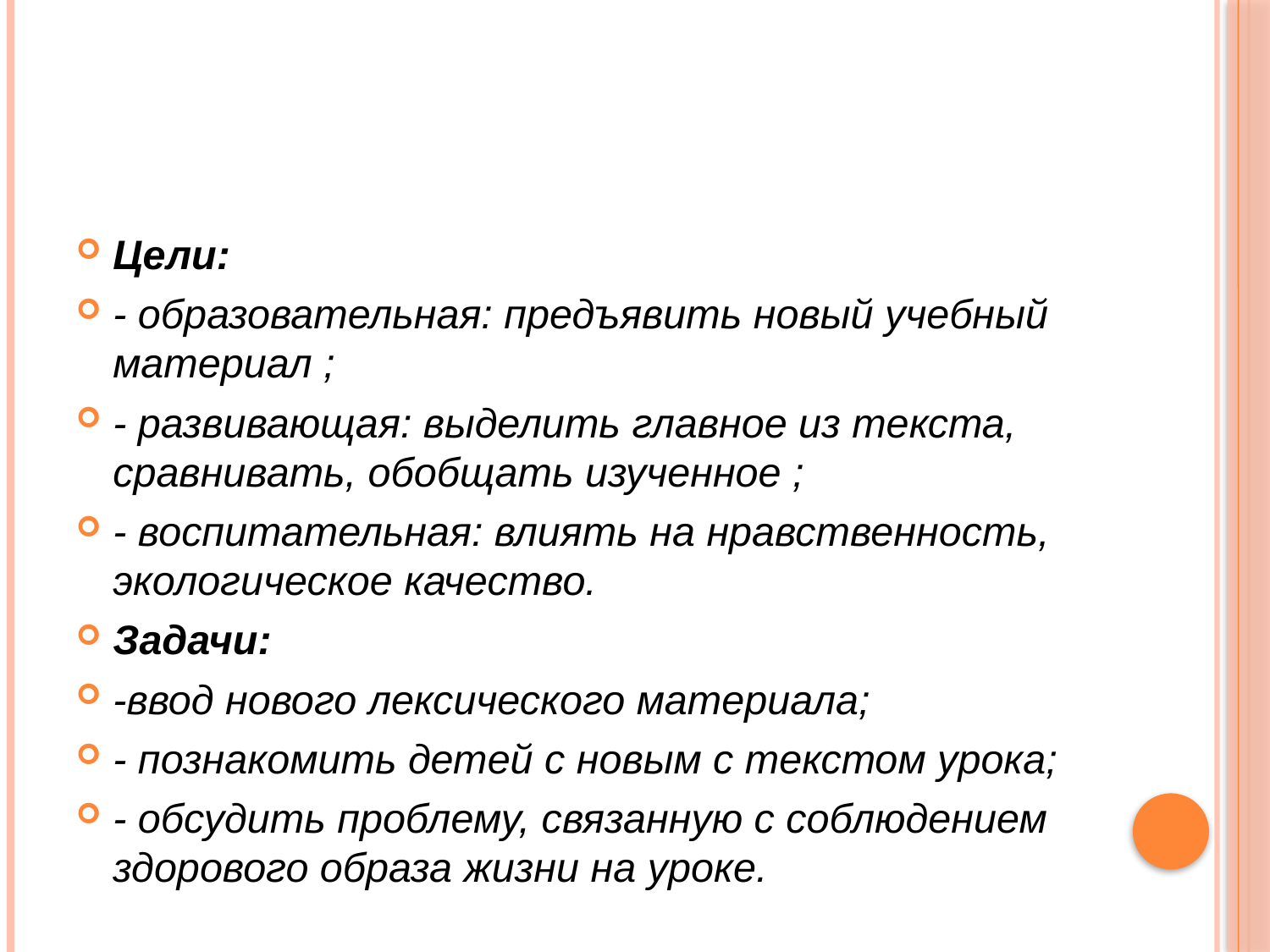

#
Цели:
- образовательная: предъявить новый учебный материал ;
- развивающая: выделить главное из текста, сравнивать, обобщать изученное ;
- воспитательная: влиять на нравственность, экологическое качество.
Задачи:
-ввод нового лексического материала;
- познакомить детей с новым с текстом урока;
- обсудить проблему, связанную с соблюдением здорового образа жизни на уроке.